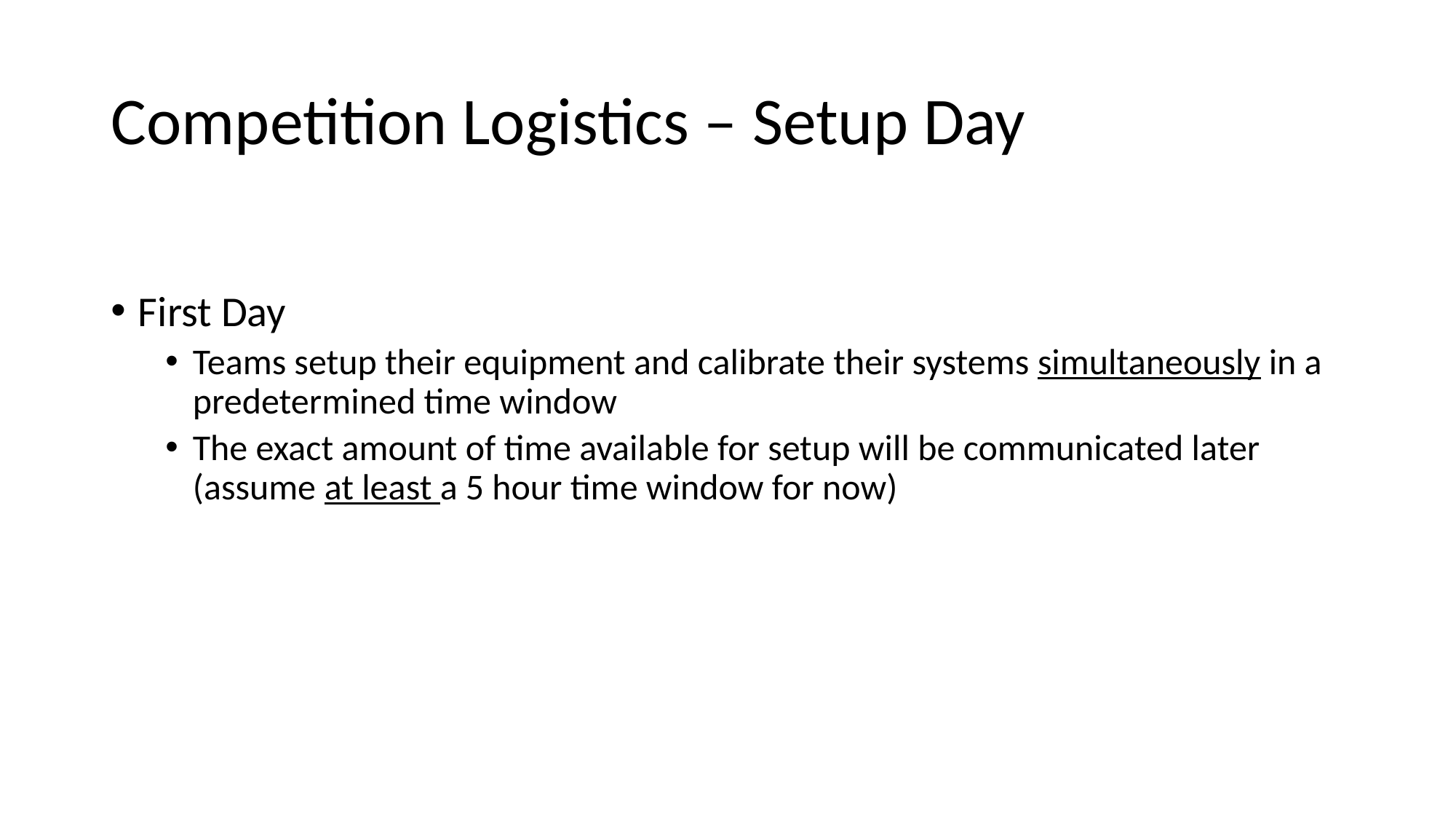

# Competition Logistics – Setup Day

First Day
Teams setup their equipment and calibrate their systems simultaneously in a predetermined time window
The exact amount of time available for setup will be communicated later (assume at least a 5 hour time window for now)